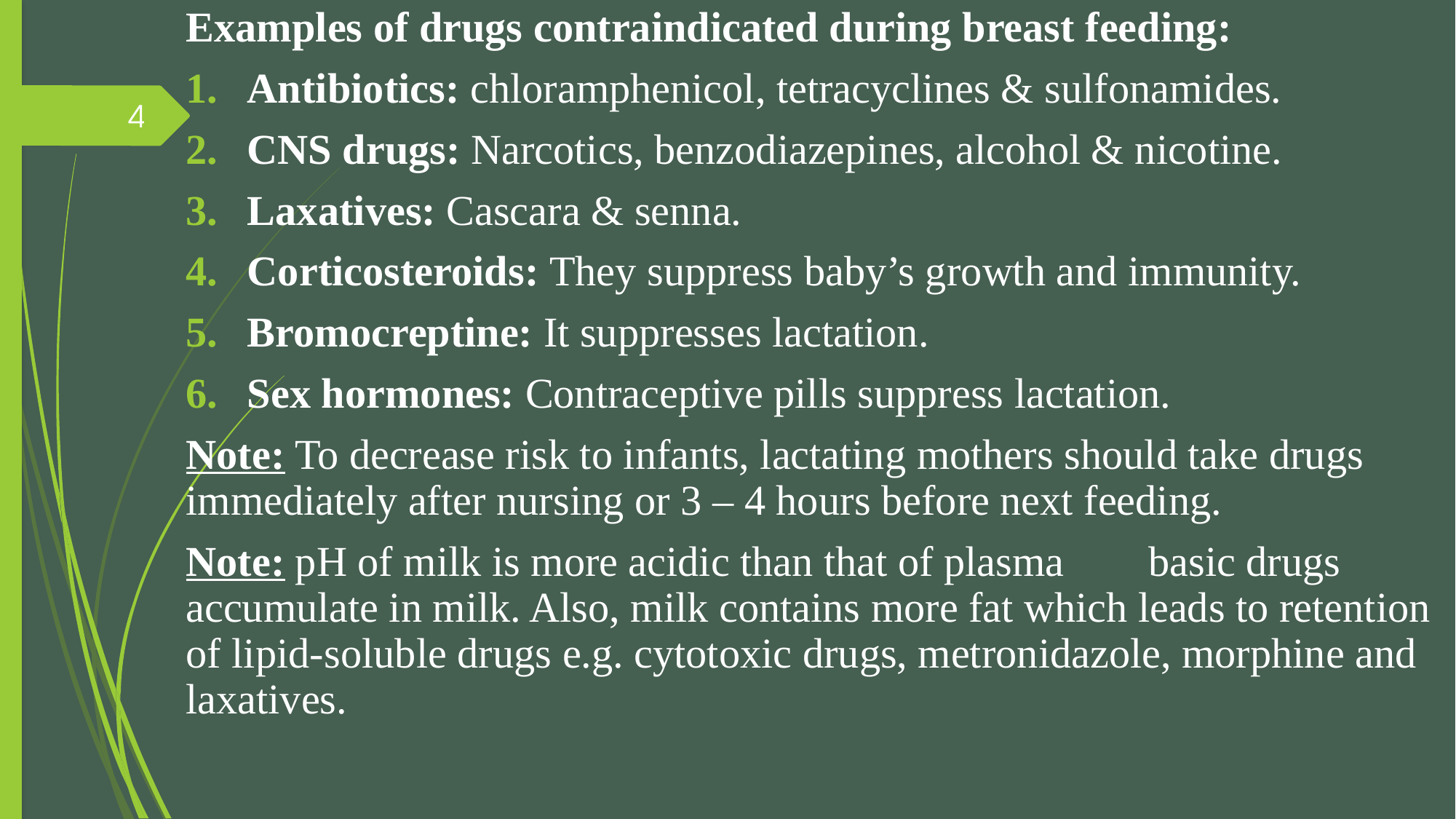

Examples of drugs contraindicated during breast feeding:
Antibiotics: chloramphenicol, tetracyclines & sulfonamides.
CNS drugs: Narcotics, benzodiazepines, alcohol & nicotine.
Laxatives: Cascara & senna.
Corticosteroids: They suppress baby’s growth and immunity.
Bromocreptine: It suppresses lactation.
Sex hormones: Contraceptive pills suppress lactation.
Note: To decrease risk to infants, lactating mothers should take drugs immediately after nursing or 3 – 4 hours before next feeding.
Note: pH of milk is more acidic than that of plasma        basic drugs accumulate in milk. Also, milk contains more fat which leads to retention of lipid-soluble drugs e.g. cytotoxic drugs, metronidazole, morphine and laxatives.

4